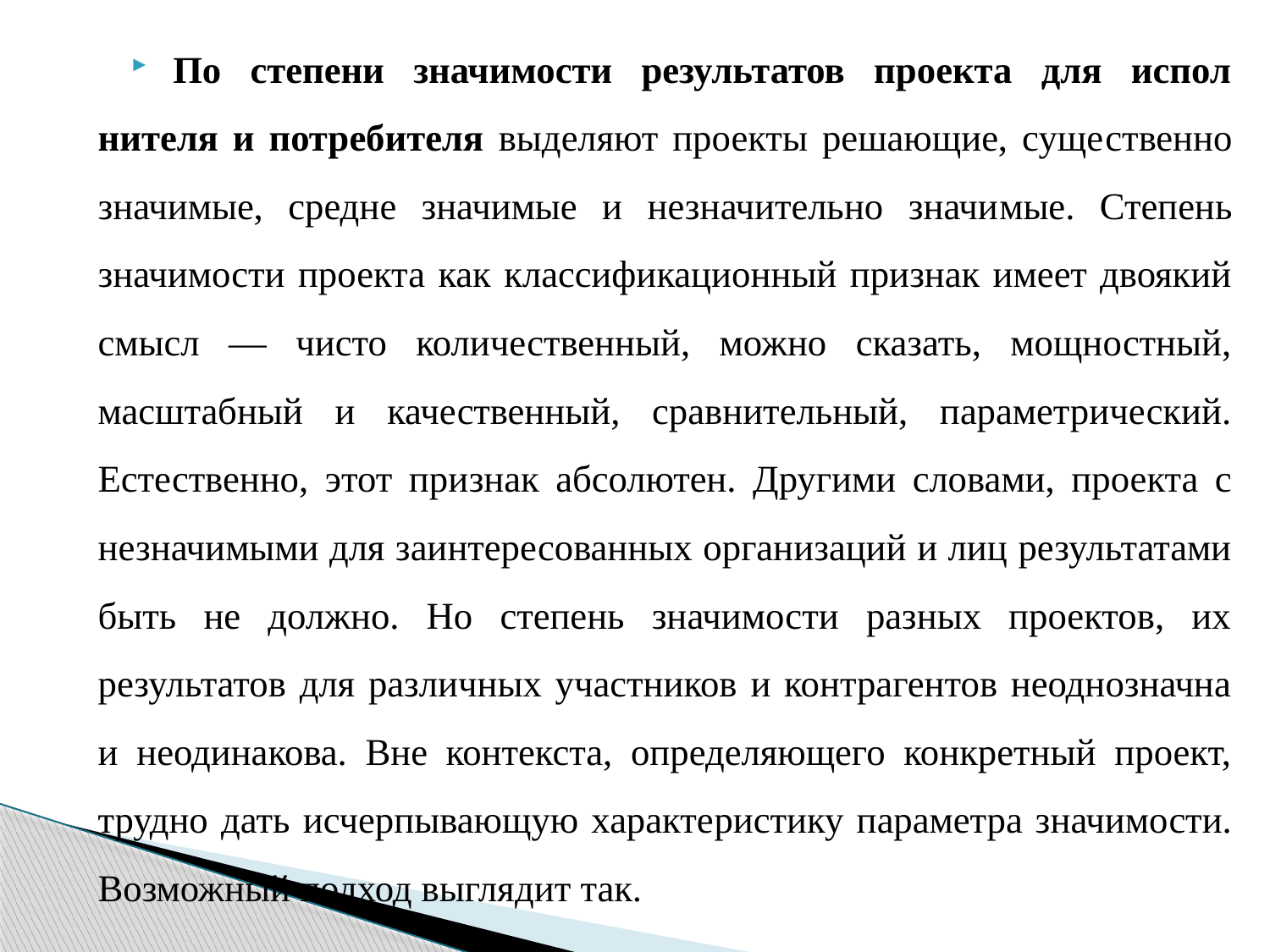

По степени значимости результатов проекта для испол­нителя и потребителя выделяют проекты решающие, суще­ственно значимые, средне значимые и незначительно значи­мые. Степень значимости проекта как классификационный признак имеет двоякий смысл — чисто количественный, можно сказать, мощностный, масштабный и качественный, сравнительный, параметрический. Естественно, этот при­знак абсолютен. Другими словами, проекта с незначимыми для заинтересованных организаций и лиц результатами быть не должно. Но степень значимости разных проектов, их результатов для различных участников и контрагентов неоднозначна и неодинакова. Вне контекста, определяющего конкретный проект, трудно дать исчерпывающую характе­ристику параметра значимости. Возможный подход выгля­дит так.